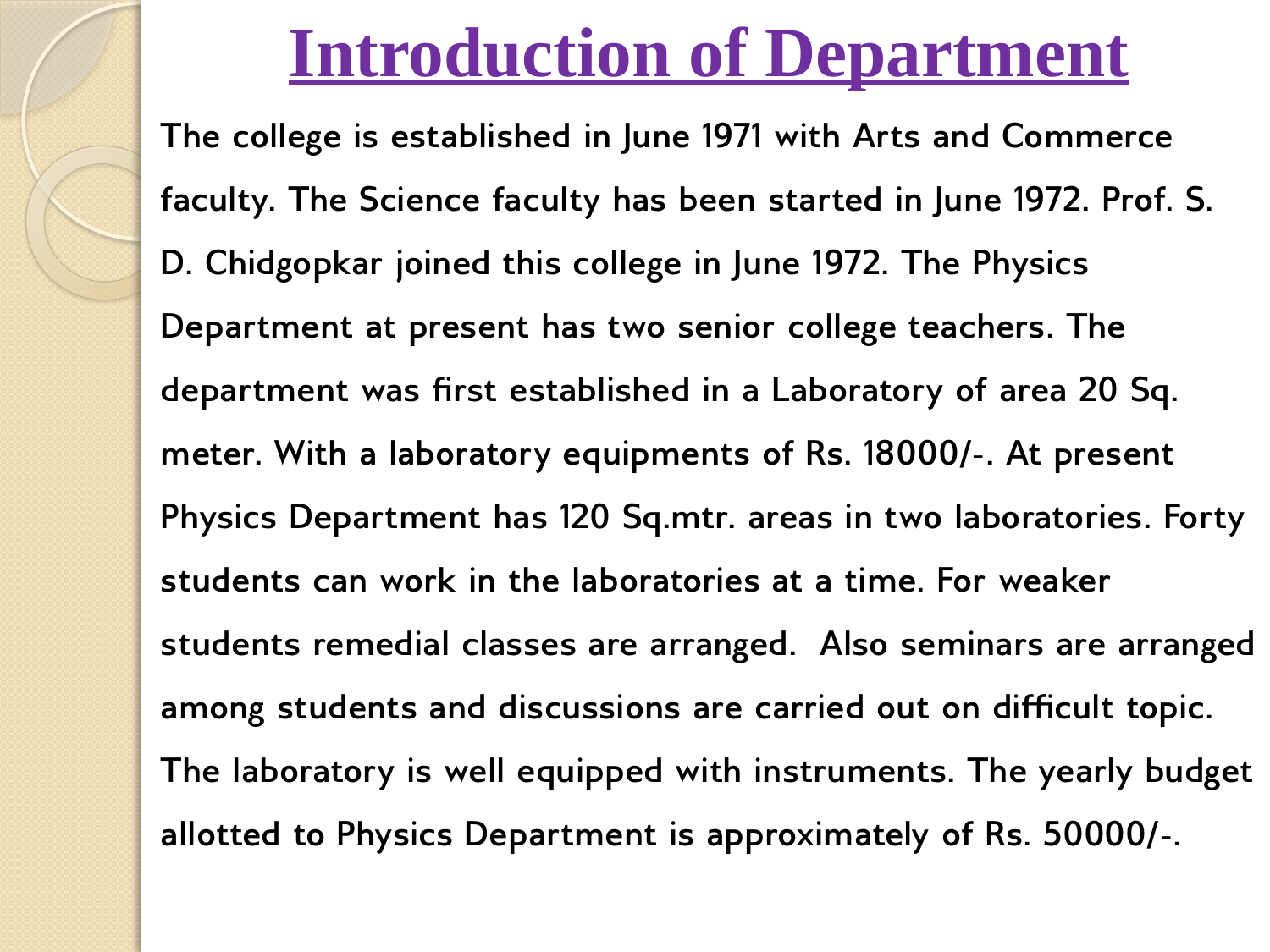

Introduction of Department
The college is established in June 1971 with Arts and Commerce faculty. The Science faculty has been started in June 1972. Prof. S. D. Chidgopkar joined this college in June 1972. The Physics Department at present has two senior college teachers. The department was first established in a Laboratory of area 20 Sq. meter. With a laboratory equipments of Rs. 18000/-. At present Physics Department has 120 Sq.mtr. areas in two laboratories. Forty students can work in the laboratories at a time. For weaker students remedial classes are arranged.  Also seminars are arranged among students and discussions are carried out on difficult topic. The laboratory is well equipped with instruments. The yearly budget allotted to Physics Department is approximately of Rs. 50000/-.